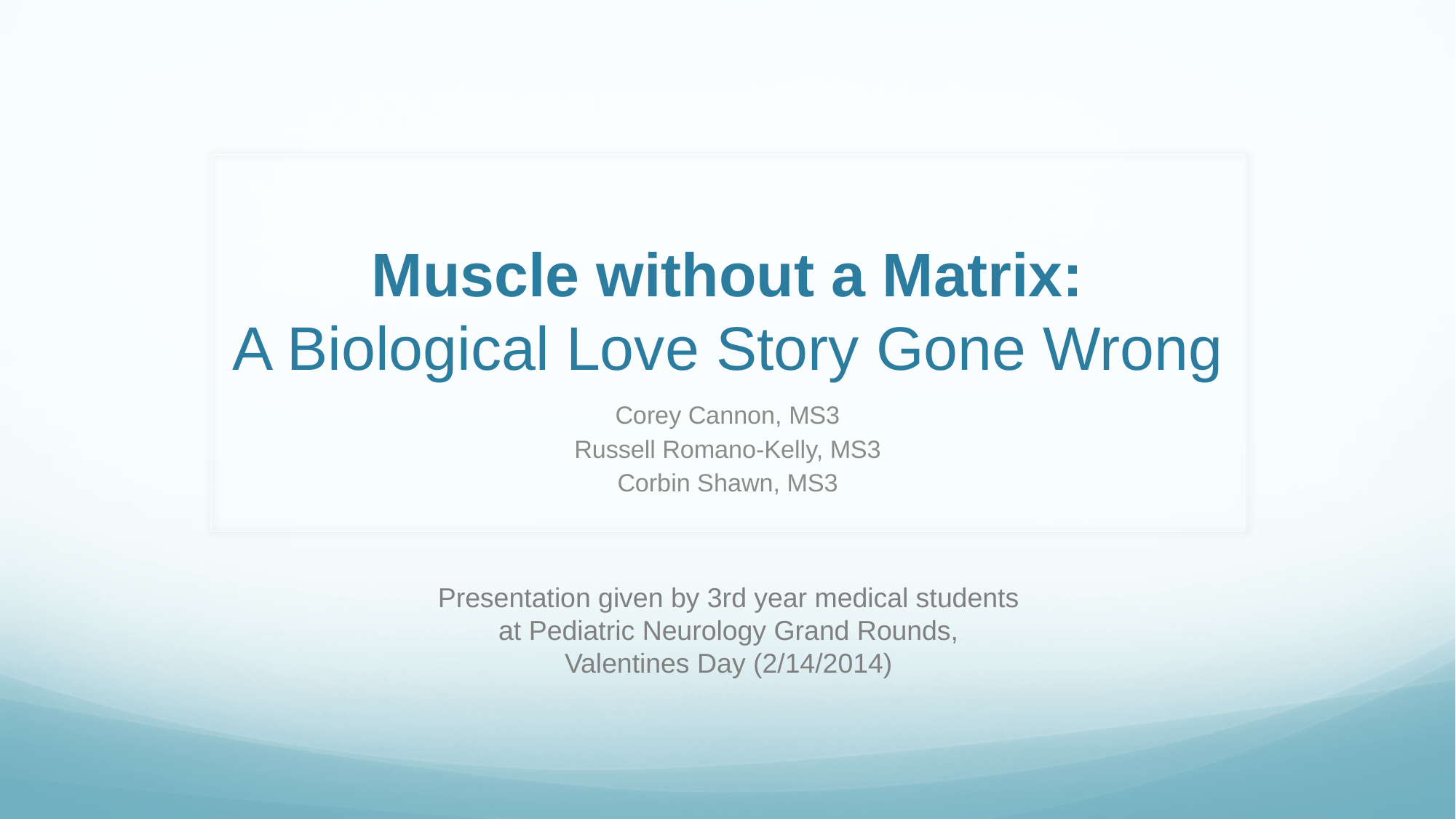

# Muscle without a Matrix: A Biological Love Story Gone Wrong
Corey Cannon, MS3
Russell Romano-Kelly, MS3
Corbin Shawn, MS3
Presentation given by 3rd year medical students
at Pediatric Neurology Grand Rounds,
Valentines Day (2/14/2014)